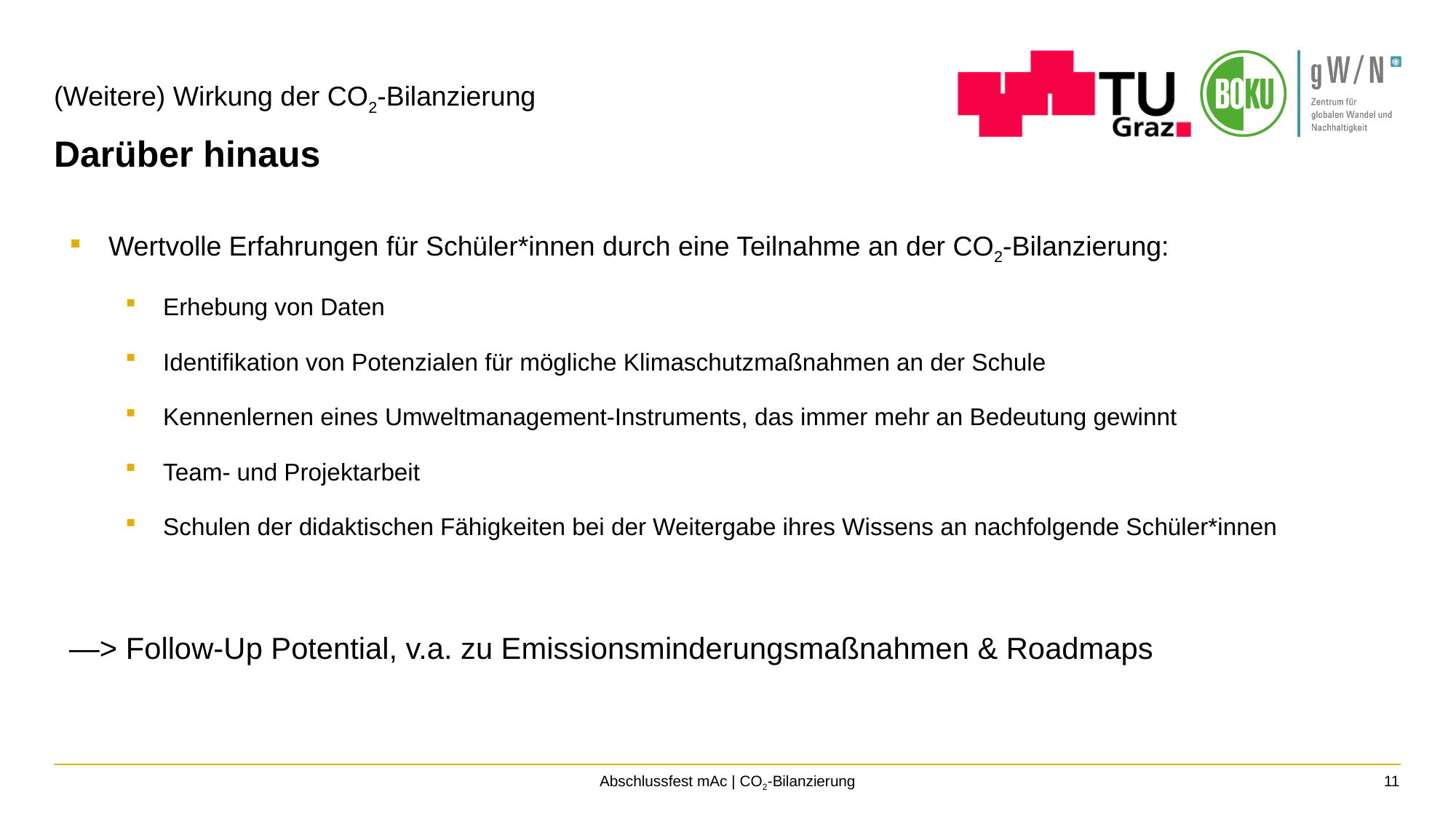

# (Weitere) Wirkung der CO2-Bilanzierung Darüber hinaus
Wertvolle Erfahrungen für Schüler*innen durch eine Teilnahme an der CO2-Bilanzierung:
Erhebung von Daten
Identifikation von Potenzialen für mögliche Klimaschutzmaßnahmen an der Schule
Kennenlernen eines Umweltmanagement-Instruments, das immer mehr an Bedeutung gewinnt
Team- und Projektarbeit
Schulen der didaktischen Fähigkeiten bei der Weitergabe ihres Wissens an nachfolgende Schüler*innen

—> Follow-Up Potential, v.a. zu Emissionsminderungsmaßnahmen & Roadmaps

Abschlussfest mAc | CO2-Bilanzierung
11